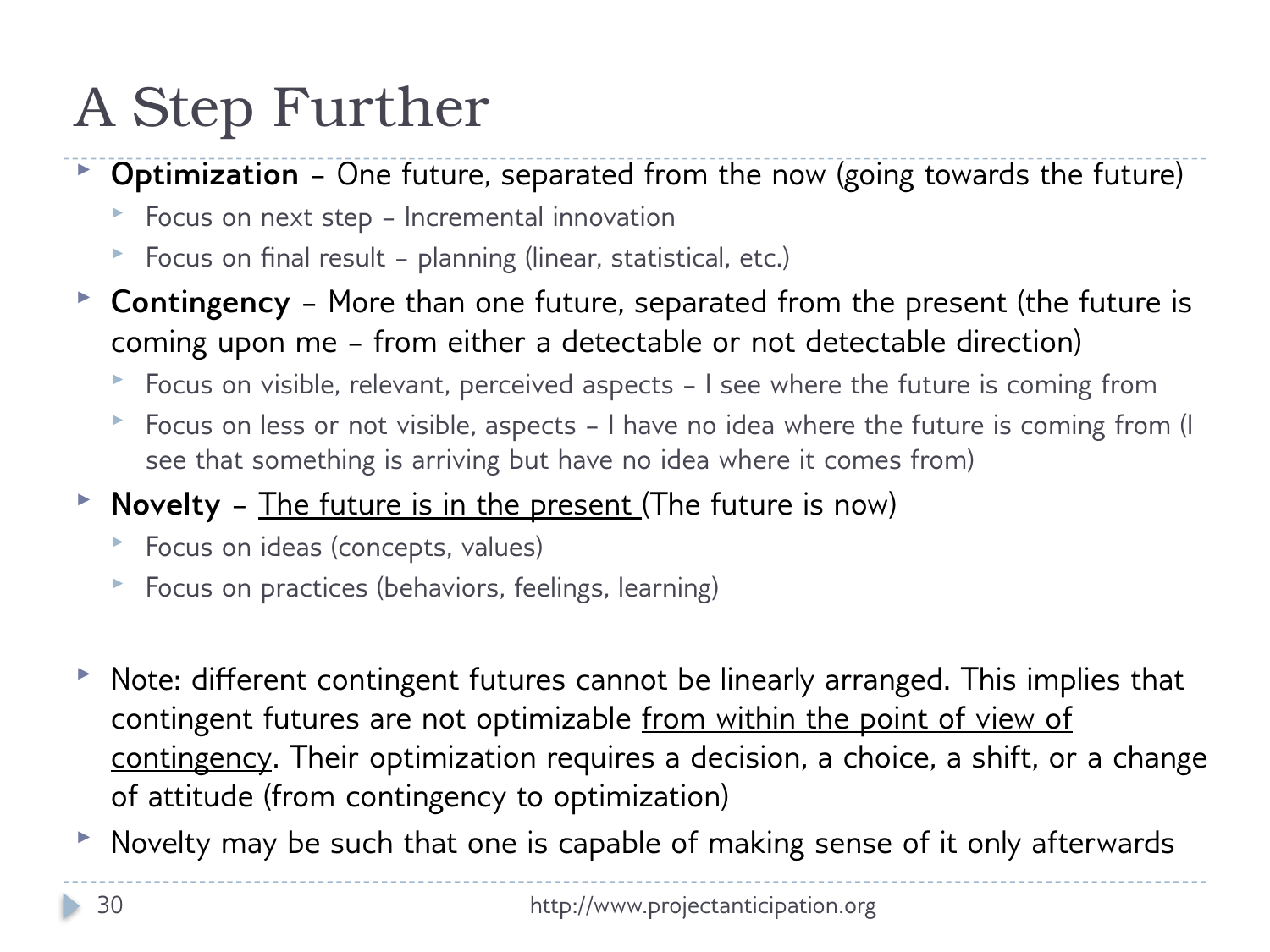

# A Step Further
Optimization – One future, separated from the now (going towards the future)
Focus on next step – Incremental innovation
Focus on final result – planning (linear, statistical, etc.)
Contingency – More than one future, separated from the present (the future is coming upon me – from either a detectable or not detectable direction)
Focus on visible, relevant, perceived aspects – I see where the future is coming from
Focus on less or not visible, aspects – I have no idea where the future is coming from (I see that something is arriving but have no idea where it comes from)
Novelty – The future is in the present (The future is now)
Focus on ideas (concepts, values)
Focus on practices (behaviors, feelings, learning)

Note: different contingent futures cannot be linearly arranged. This implies that contingent futures are not optimizable from within the point of view of contingency. Their optimization requires a decision, a choice, a shift, or a change of attitude (from contingency to optimization)
Novelty may be such that one is capable of making sense of it only afterwards
30
http://www.projectanticipation.org